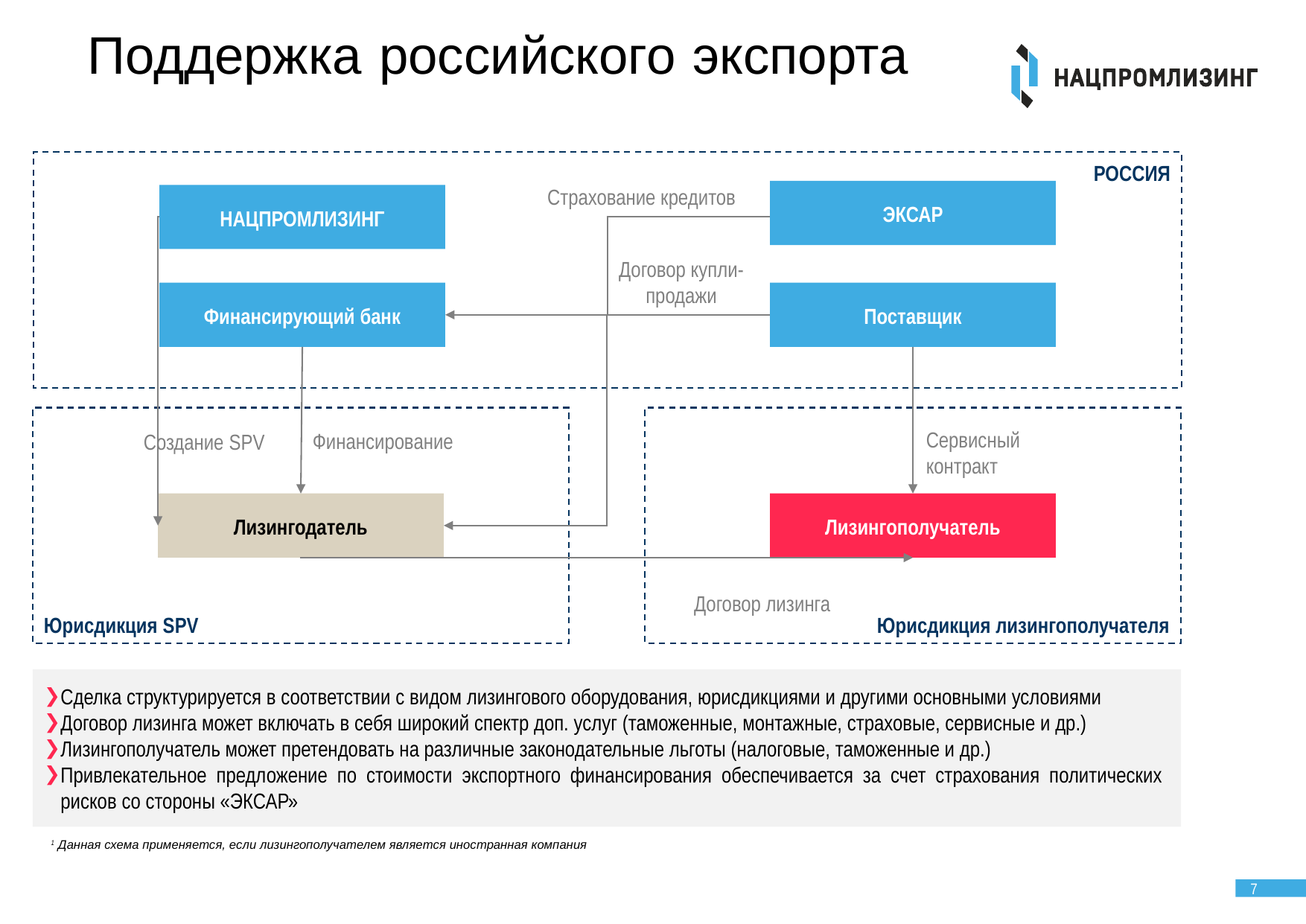

# Поддержка российского экспорта
РОССИЯ
Страхование кредитов
ЭКСАР
НАЦПРОМЛИЗИНГ
Договор купли-продажи
Финансирующий банк
Поставщик
Юрисдикция SPV
Юрисдикция лизингополучателя
Сервисный контракт
Создание SPV
Финансирование
Лизингодатель
Лизингополучатель
Договор лизинга
Сделка структурируется в соответствии с видом лизингового оборудования, юрисдикциями и другими основными условиями
Договор лизинга может включать в себя широкий спектр доп. услуг (таможенные, монтажные, страховые, сервисные и др.)
Лизингополучатель может претендовать на различные законодательные льготы (налоговые, таможенные и др.)
Привлекательное предложение по стоимости экспортного финансирования обеспечивается за счет страхования политических рисков со стороны «ЭКСАР»
1 Данная схема применяется, если лизингополучателем является иностранная компания